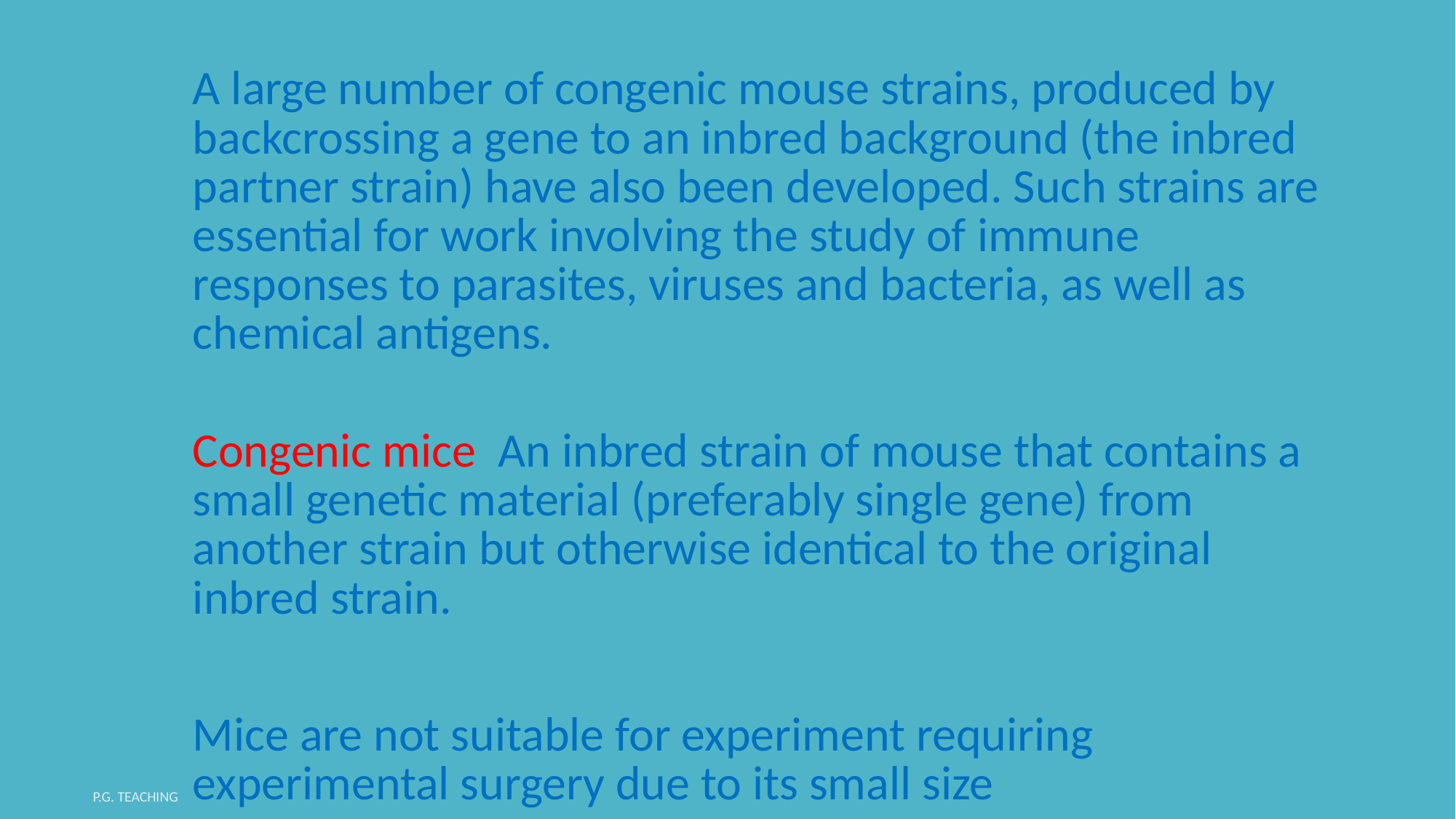

A large number of congenic mouse strains, produced by backcrossing a gene to an inbred background (the inbred partner strain) have also been developed. Such strains are essential for work involving the study of immune responses to parasites, viruses and bacteria, as well as chemical antigens.
Congenic mice  An inbred strain of mouse that contains a small genetic material (preferably single gene) from another strain but otherwise identical to the original inbred strain.

Mice are not suitable for experiment requiring experimental surgery due to its small size

P.G. Teaching